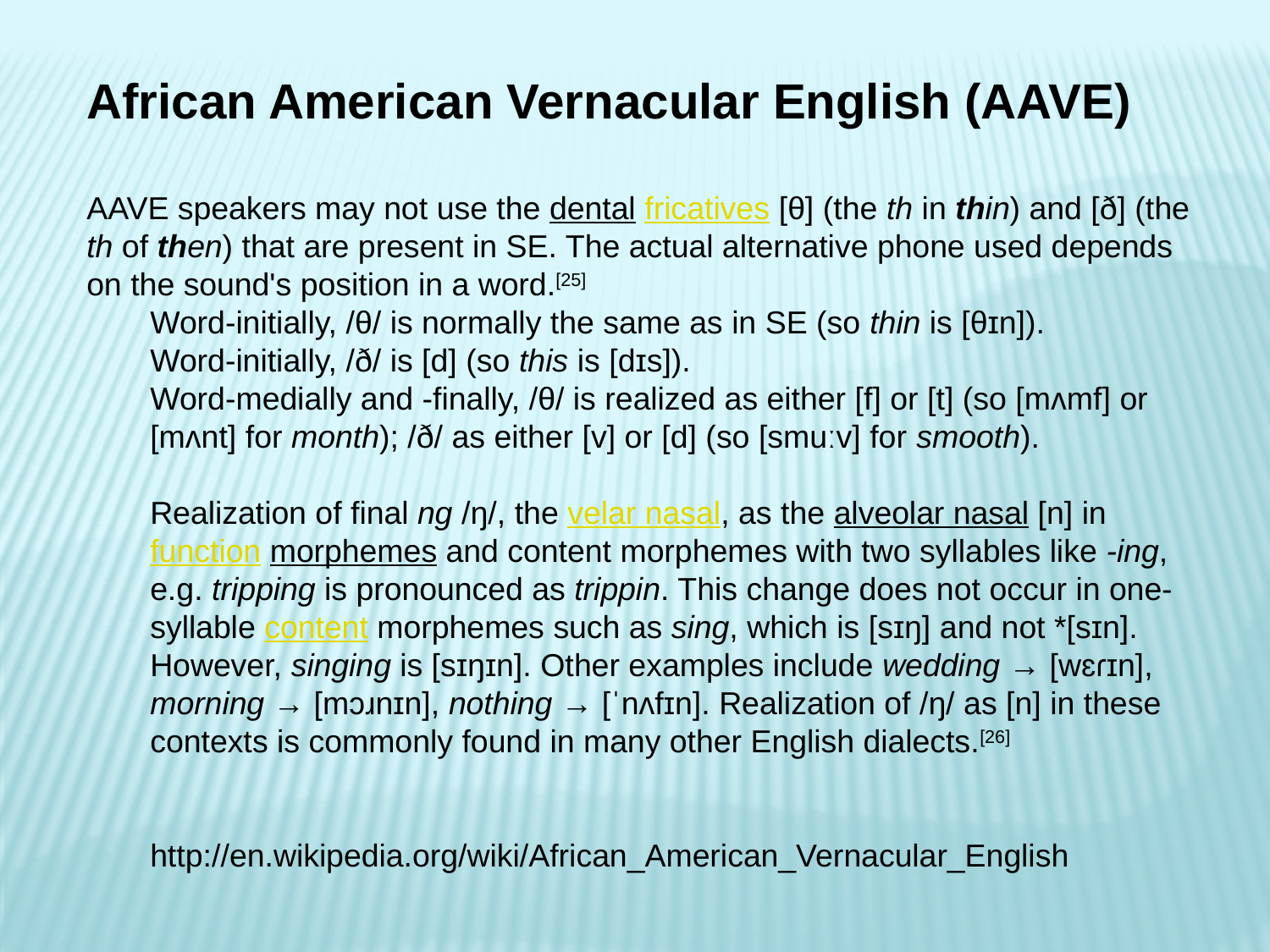

African American Vernacular English (AAVE)

AAVE speakers may not use the dental fricatives [θ] (the th in thin) and [ð] (the th of then) that are present in SE. The actual alternative phone used depends on the sound's position in a word.[25]
Word-initially, /θ/ is normally the same as in SE (so thin is [θɪn]).
Word-initially, /ð/ is [d] (so this is [dɪs]).
Word-medially and -finally, /θ/ is realized as either [f] or [t] (so [mʌmf] or [mʌnt] for month); /ð/ as either [v] or [d] (so [smuːv] for smooth).

Realization of final ng /ŋ/, the velar nasal, as the alveolar nasal [n] in function morphemes and content morphemes with two syllables like -ing, e.g. tripping is pronounced as trippin. This change does not occur in one-syllable content morphemes such as sing, which is [sɪŋ] and not *[sɪn]. However, singing is [sɪŋɪn]. Other examples include wedding → [wɛɾɪn], morning → [mɔɹnɪn], nothing → [ˈnʌfɪn]. Realization of /ŋ/ as [n] in these contexts is commonly found in many other English dialects.[26]

http://en.wikipedia.org/wiki/African_American_Vernacular_English